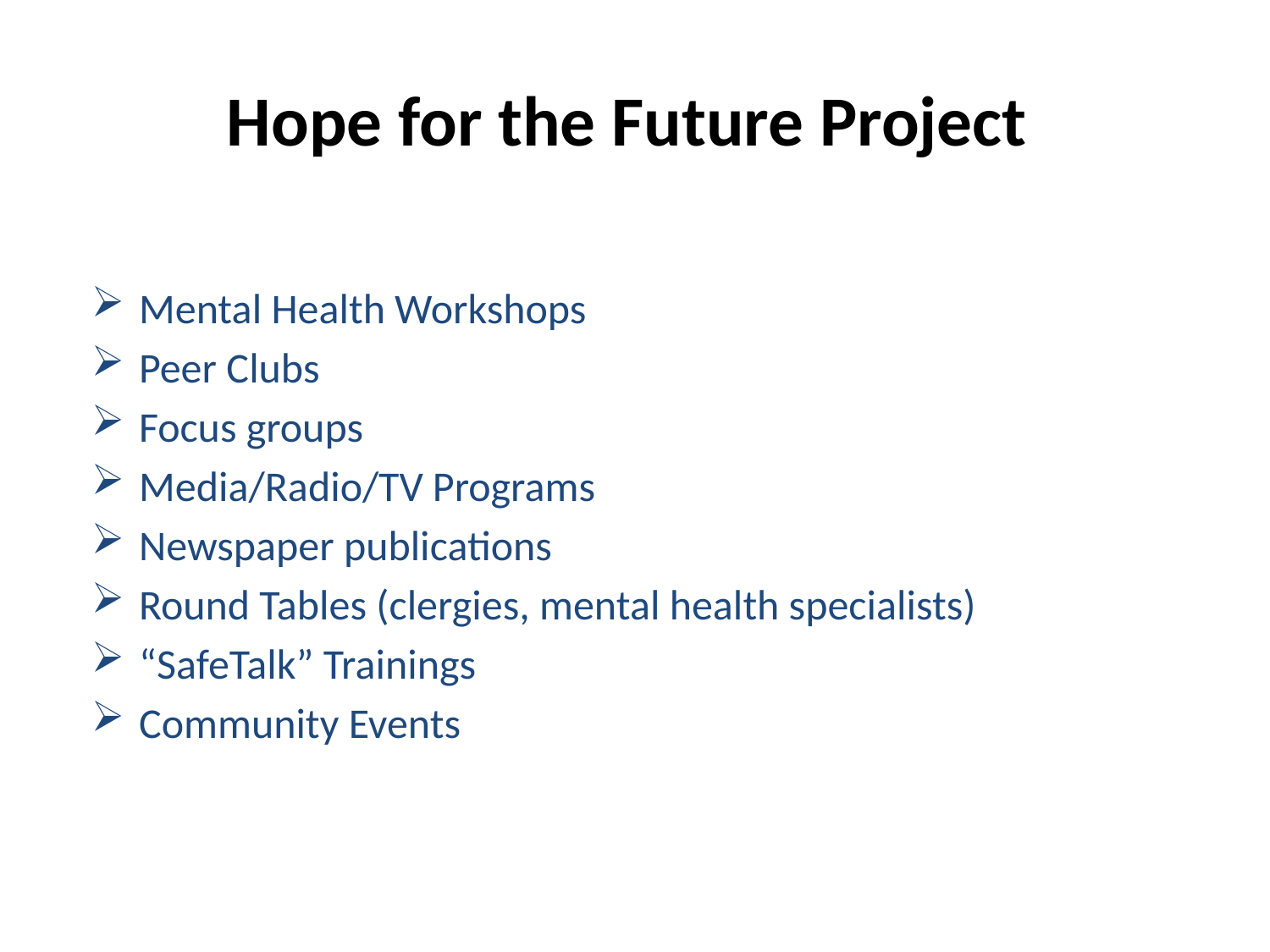

# Hope for the Future Project
Mental Health Workshops
Peer Clubs
Focus groups
Media/Radio/TV Programs
Newspaper publications
Round Tables (clergies, mental health specialists)
“SafeTalk” Trainings
Community Events